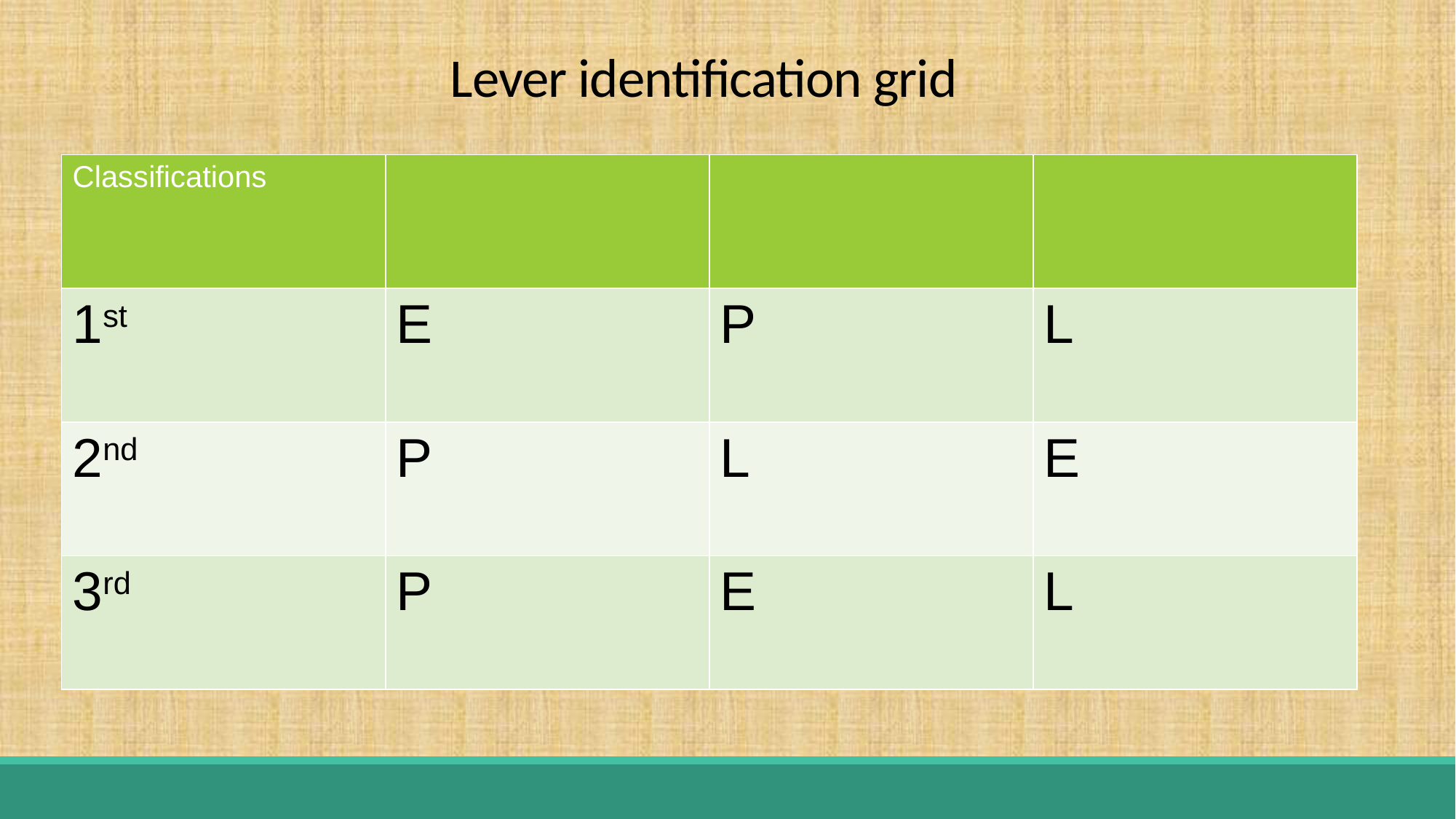

# Lever identification grid
| Classifications |  |  |  |
| --- | --- | --- | --- |
| 1st | E | P | L |
| 2nd | P | L | E |
| 3rd | P | E | L |